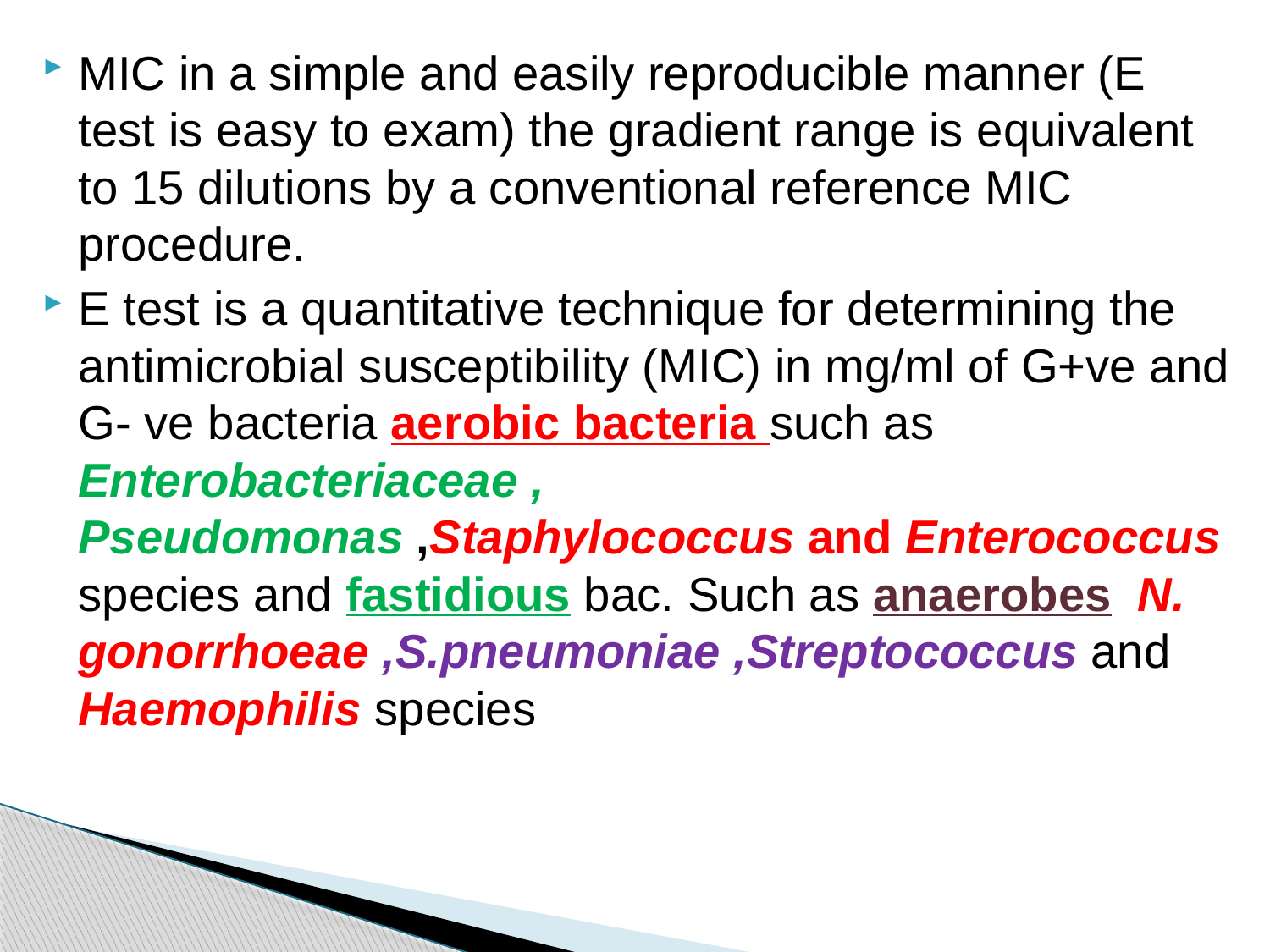

MIC in a simple and easily reproducible manner (E test is easy to exam) the gradient range is equivalent to 15 dilutions by a conventional reference MIC procedure.
E test is a quantitative technique for determining the antimicrobial susceptibility (MIC) in mg/ml of G+ve and G- ve bacteria aerobic bacteria such as Enterobacteriaceae , Pseudomonas ,Staphylococcus and Enterococcus species and fastidious bac. Such as anaerobes  N. gonorrhoeae ,S.pneumoniae ,Streptococcus and Haemophilis species